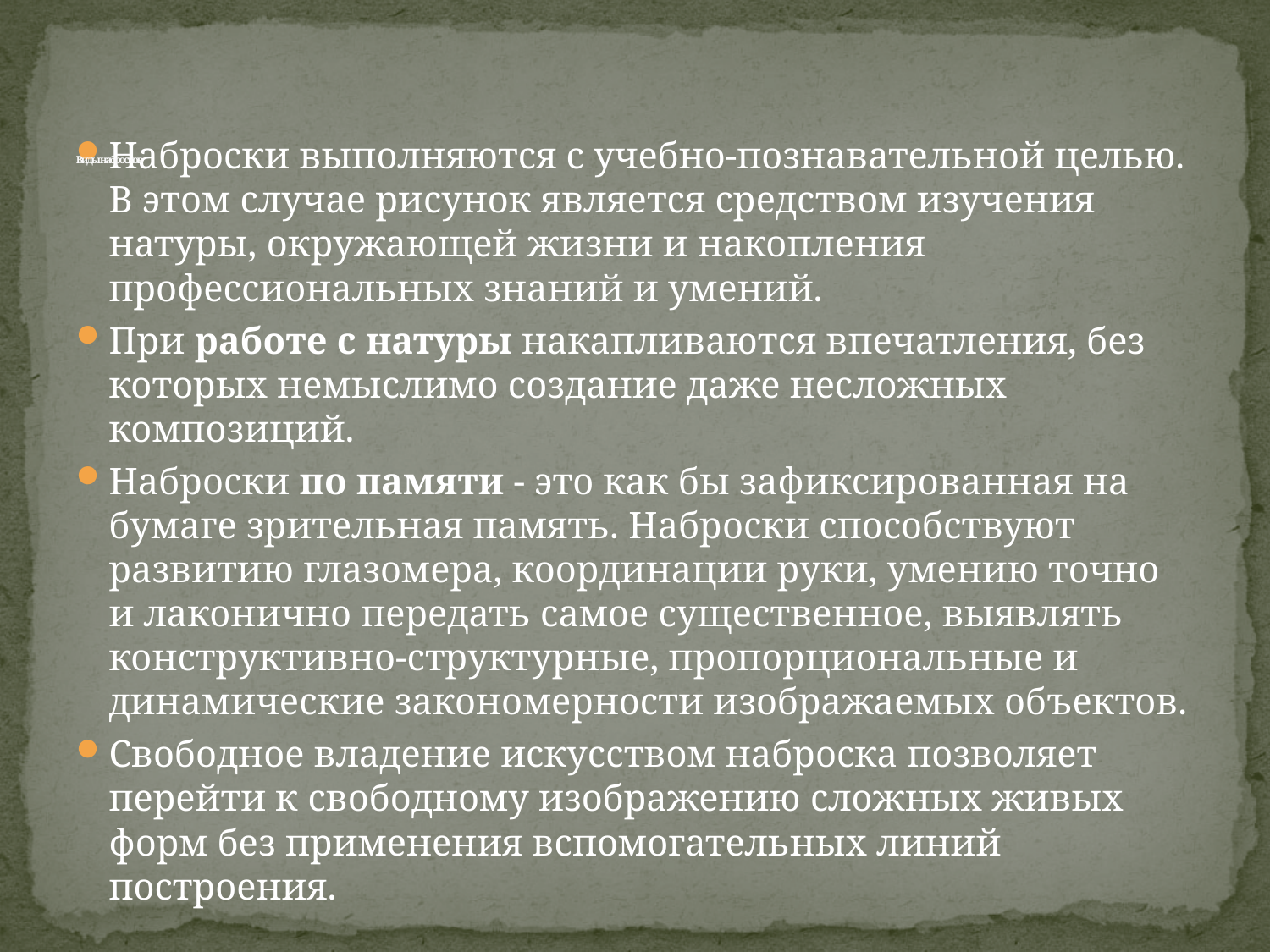

# Виды набросков
Наброски выполняются с учебно-познавательной целью. В этом случае рисунок является средством изучения натуры, окружающей жизни и накопления профессиональных знаний и умений.
При работе с натуры накапливаются впечатления, без которых немыслимо создание даже несложных композиций.
Наброски по памяти - это как бы зафиксированная на бумаге зрительная память. Наброски способствуют развитию глазомера, координации руки, умению точно и лаконично передать самое существенное, выявлять конструктивно-структурные, пропорциональные и динамические закономерности изображаемых объектов.
Свободное владение искусством наброска позволяет перейти к свободному изображению сложных живых форм без применения вспомогательных линий построения.